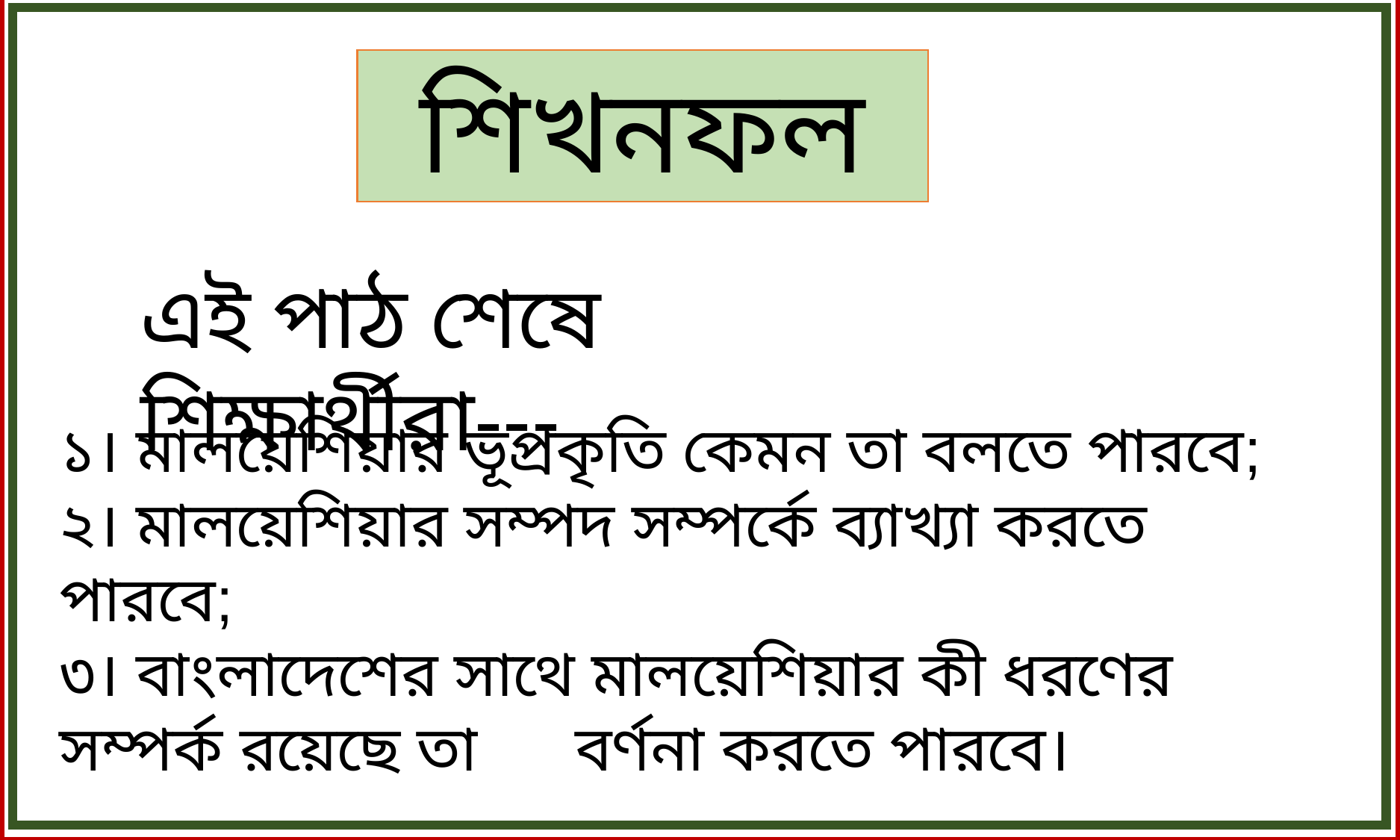

শিখনফল
এই পাঠ শেষে শিক্ষার্থীরা---
১। মালয়েশিয়ার ভূপ্রকৃতি কেমন তা বলতে পারবে;
২। মালয়েশিয়ার সম্পদ সম্পর্কে ব্যাখ্যা করতে পারবে;
৩। বাংলাদেশের সাথে মালয়েশিয়ার কী ধরণের সম্পর্ক রয়েছে তা      বর্ণনা করতে পারবে।